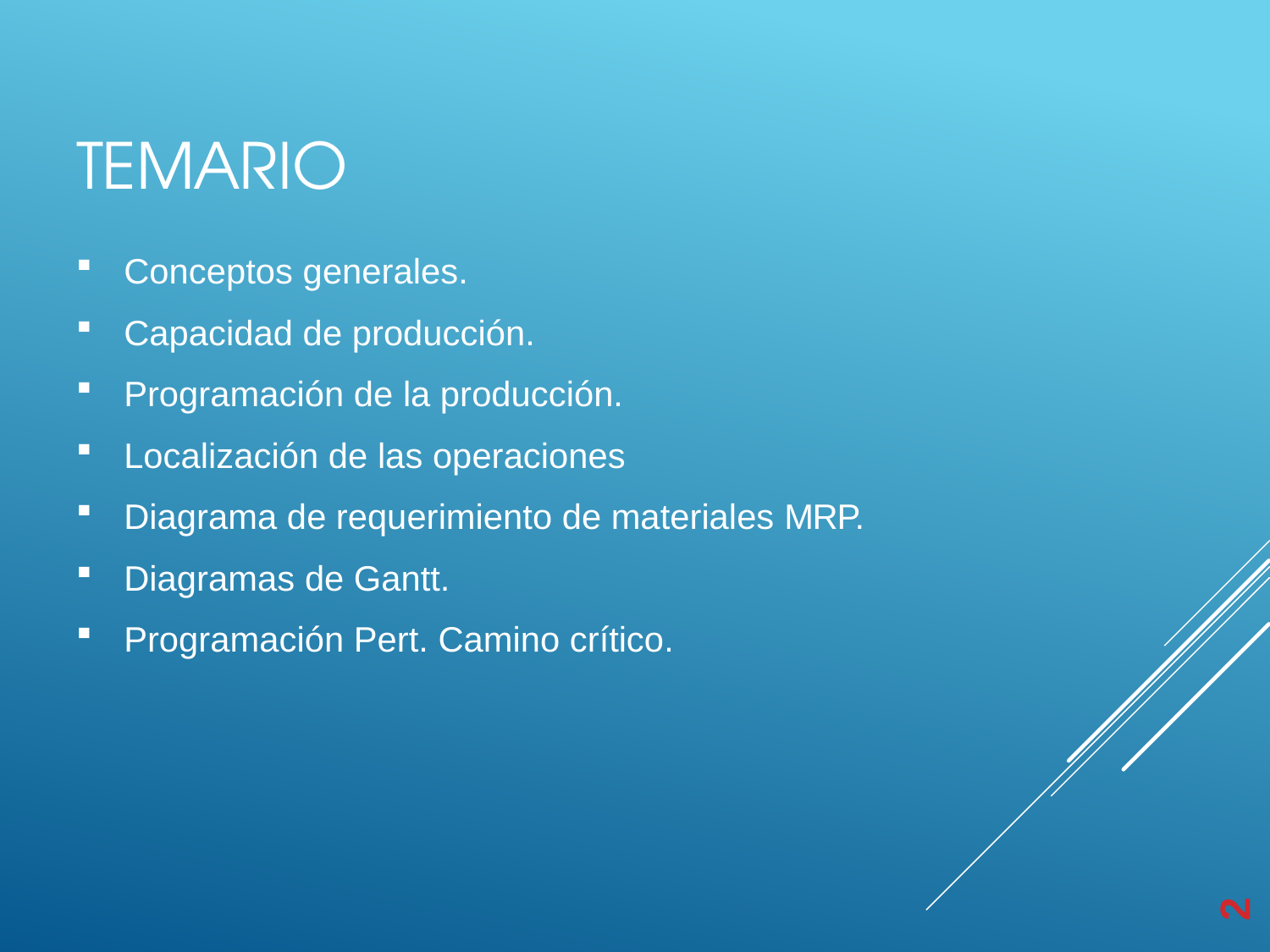

# TEMARIO
Conceptos generales.
Capacidad de producción.
Programación de la producción.
Localización de las operaciones
Diagrama de requerimiento de materiales MRP.
Diagramas de Gantt.
Programación Pert. Camino crítico.
2